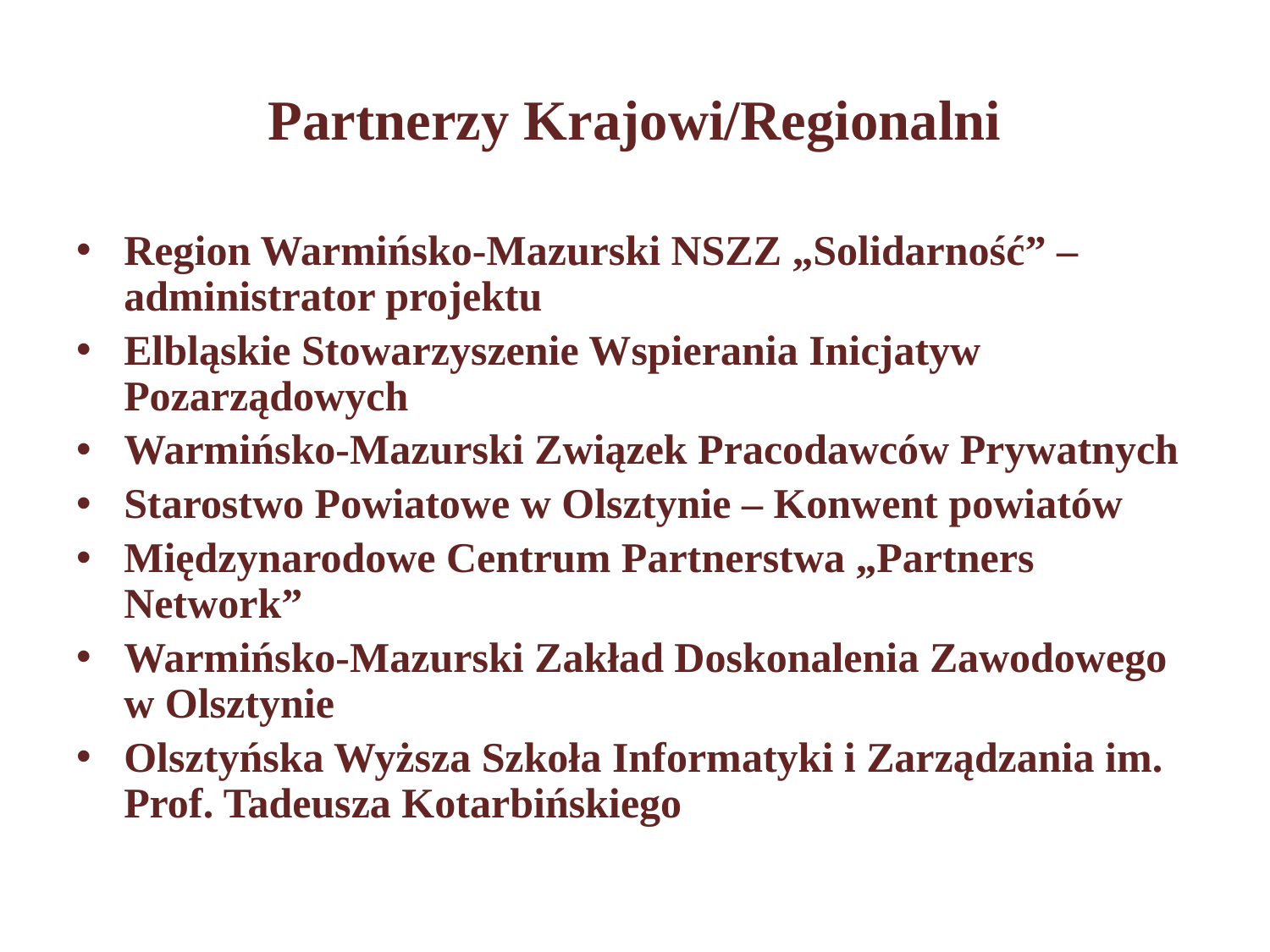

# Partnerzy Krajowi/Regionalni
Region Warmińsko-Mazurski NSZZ „Solidarność” – administrator projektu
Elbląskie Stowarzyszenie Wspierania Inicjatyw Pozarządowych
Warmińsko-Mazurski Związek Pracodawców Prywatnych
Starostwo Powiatowe w Olsztynie – Konwent powiatów
Międzynarodowe Centrum Partnerstwa „Partners Network”
Warmińsko-Mazurski Zakład Doskonalenia Zawodowego w Olsztynie
Olsztyńska Wyższa Szkoła Informatyki i Zarządzania im. Prof. Tadeusza Kotarbińskiego